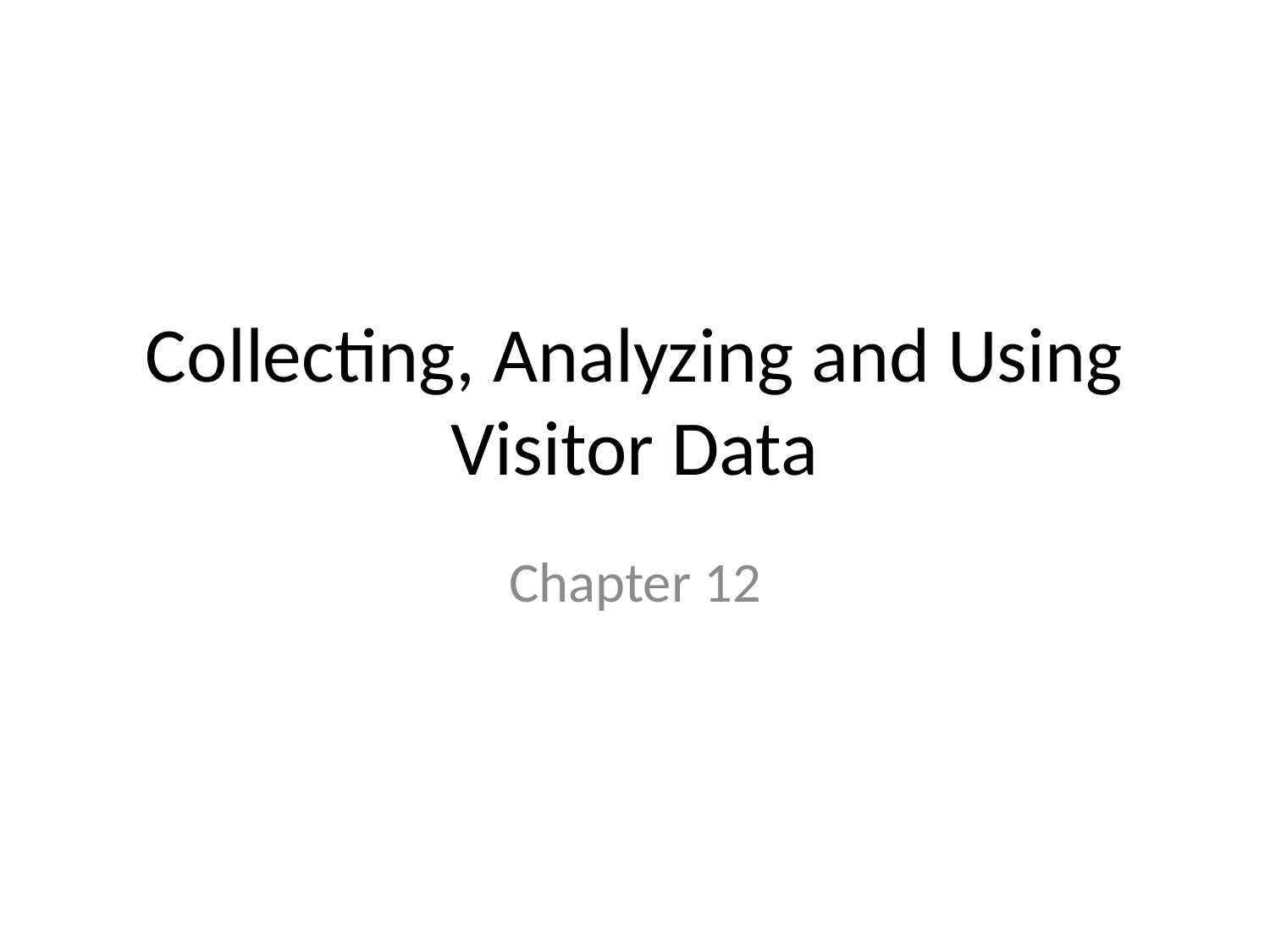

# Collecting, Analyzing and Using Visitor Data
Chapter 12